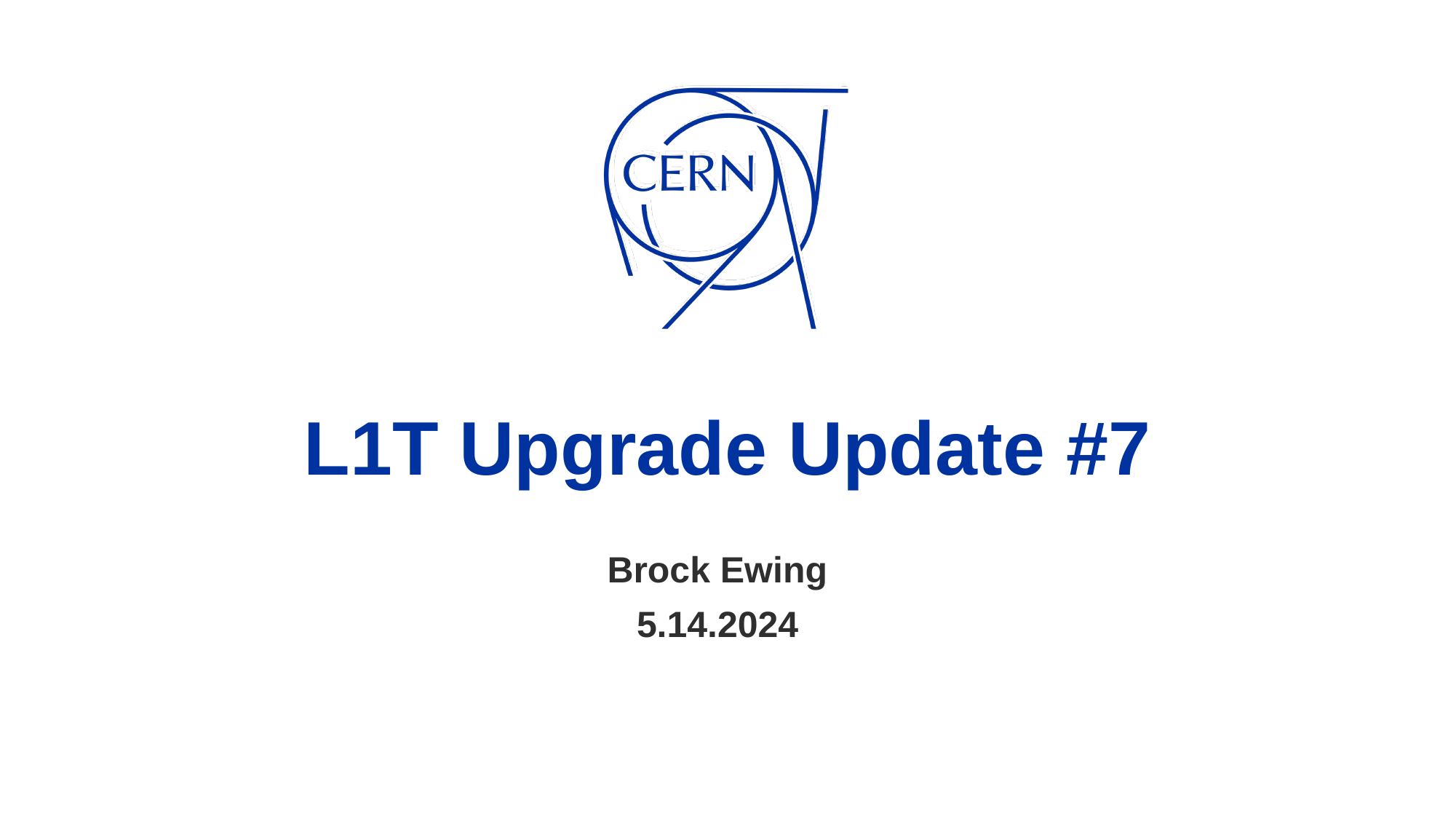

# L1T Upgrade Update #7
Brock Ewing
5.14.2024